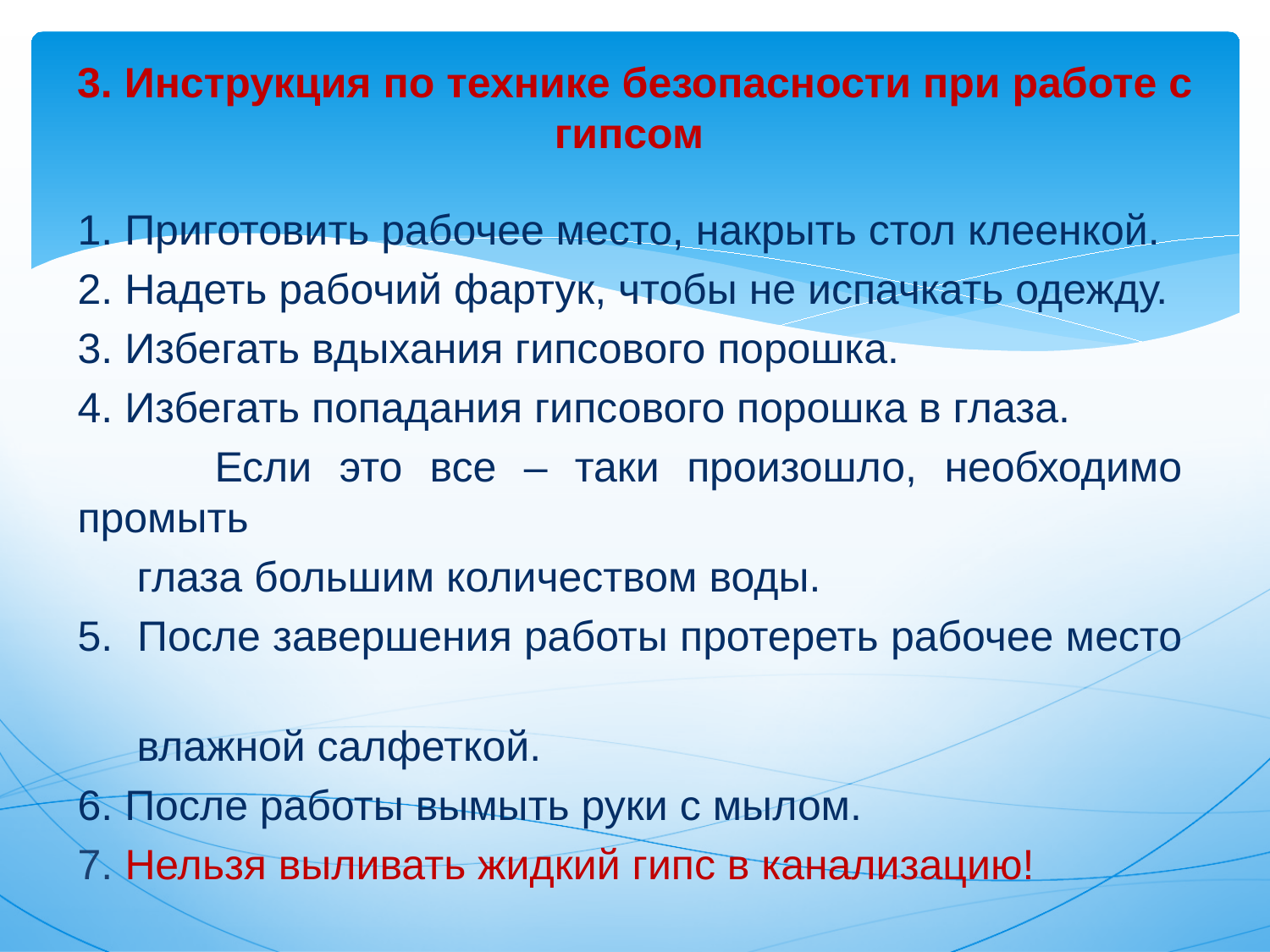

# 3. Инструкция по технике безопасности при работе с гипсом
1. Приготовить рабочее место, накрыть стол клеенкой.
2. Надеть рабочий фартук, чтобы не испачкать одежду.
3. Избегать вдыхания гипсового порошка.
4. Избегать попадания гипсового порошка в глаза.
     Если это все – таки произошло, необходимо промыть
     глаза большим количеством воды.
5.  После завершения работы протереть рабочее место
     влажной салфеткой.
6. После работы вымыть руки с мылом.
7. Нельзя выливать жидкий гипс в канализацию!